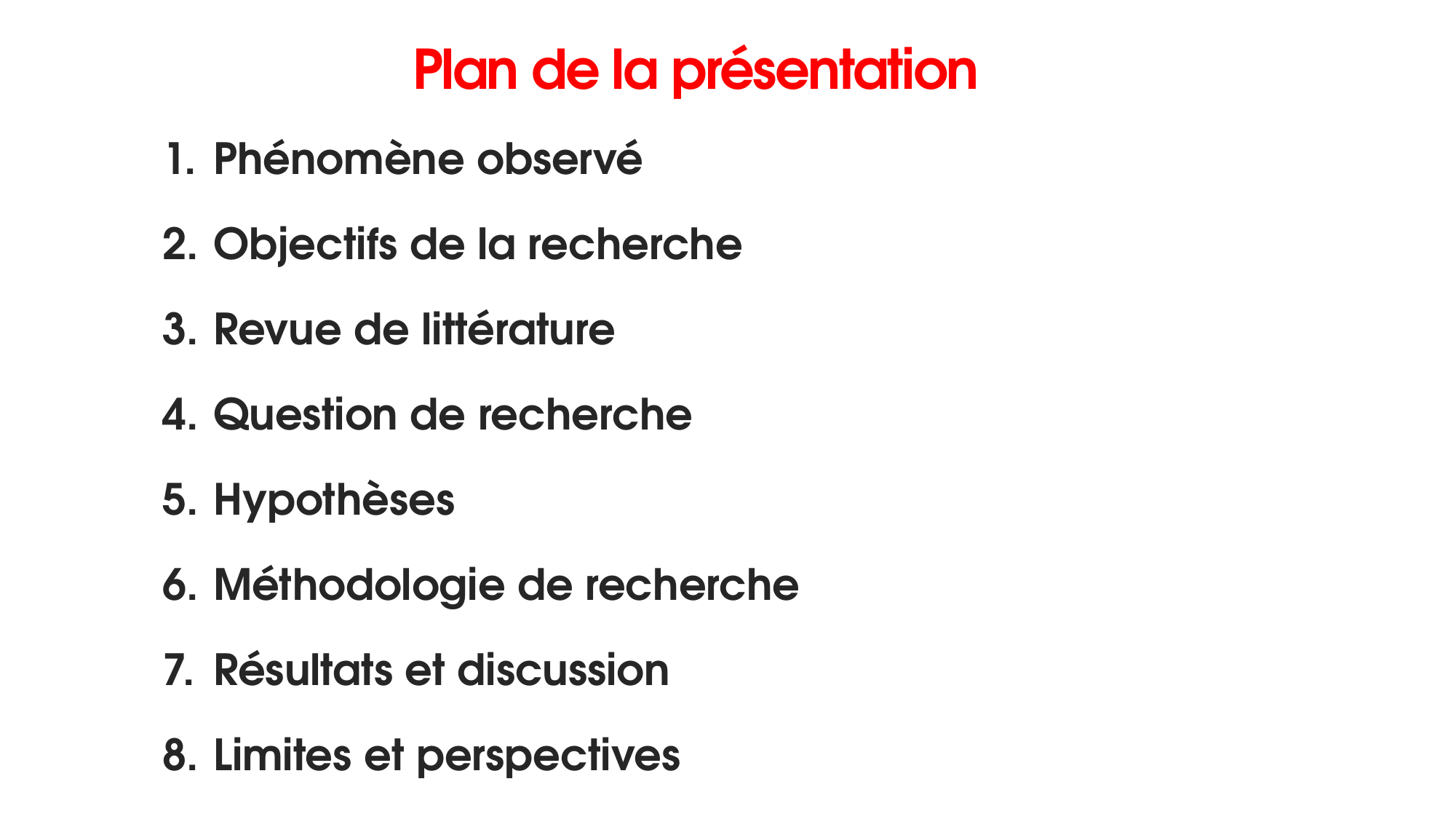

# Plan de la présentation
Phénomène observé
Objectifs de la recherche
Revue de littérature
Question de recherche
Hypothèses
Méthodologie de recherche
Résultats et discussion
Limites et perspectives